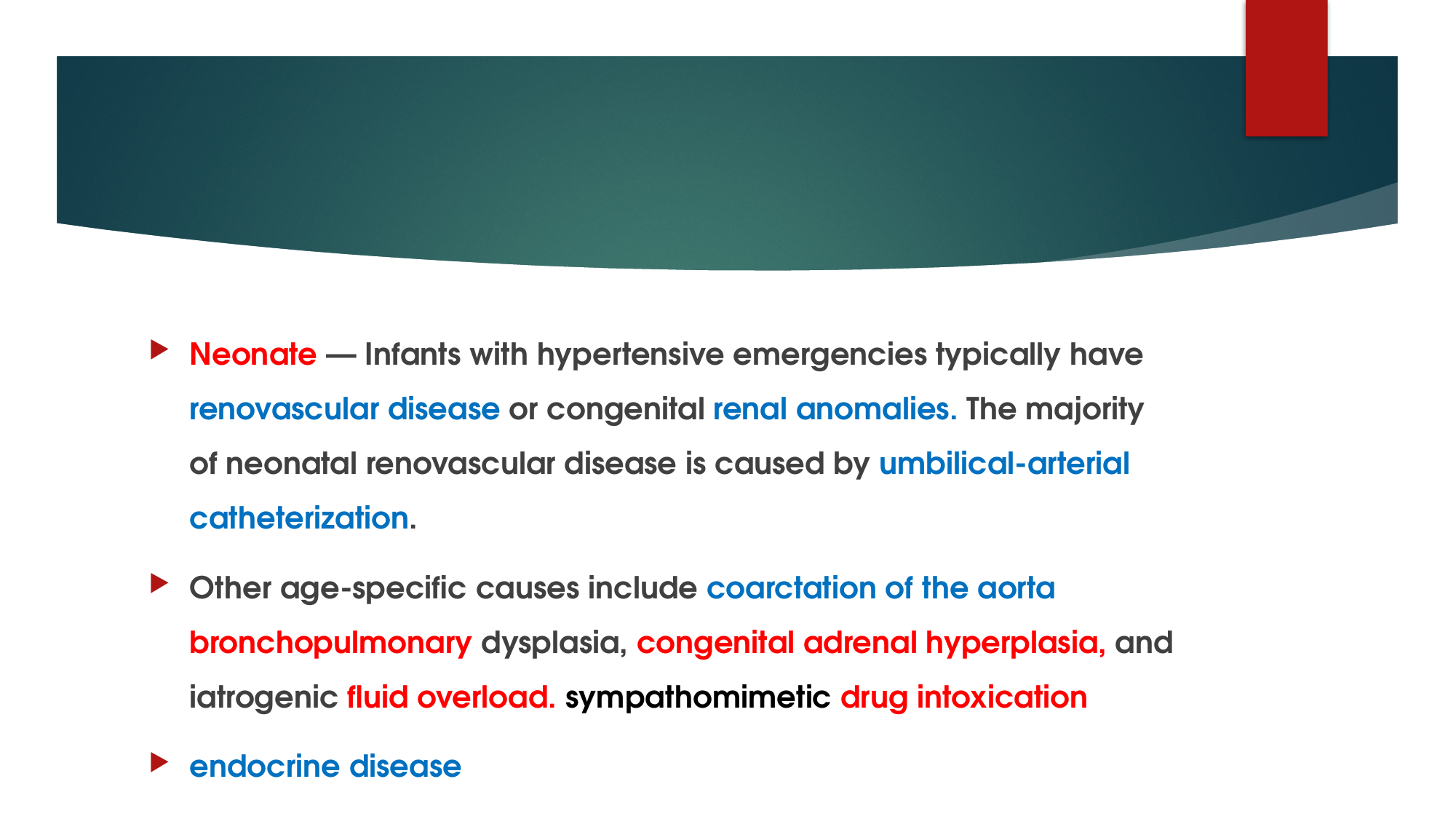

#
Neonate — Infants with hypertensive emergencies typically have renovascular disease or congenital renal anomalies. The majority of neonatal renovascular disease is caused by umbilical-arterial catheterization.
Other age-specific causes include coarctation of the aorta bronchopulmonary dysplasia, congenital adrenal hyperplasia, and iatrogenic fluid overload. sympathomimetic drug intoxication
endocrine disease